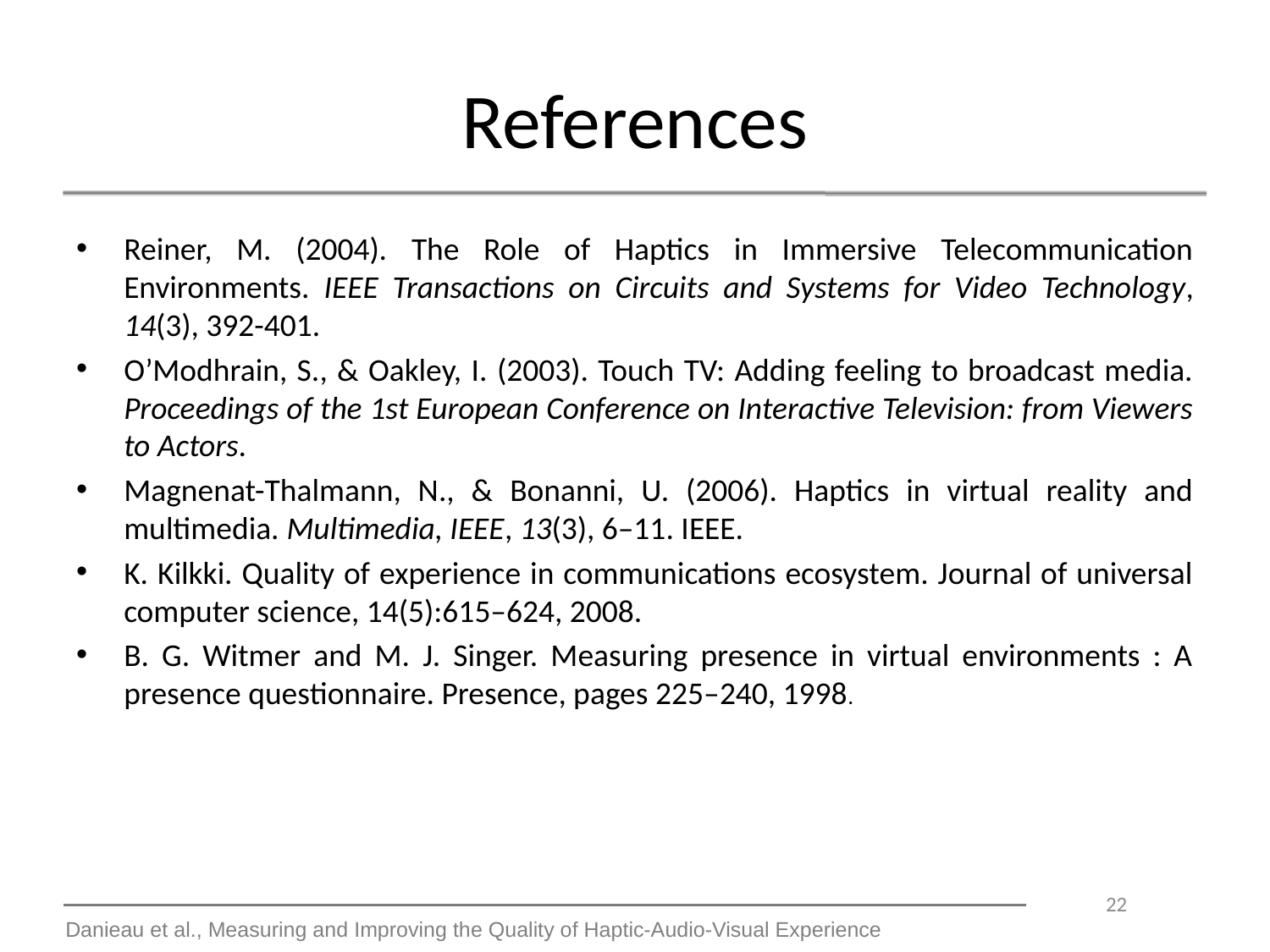

# References
Reiner, M. (2004). The Role of Haptics in Immersive Telecommunication Environments. IEEE Transactions on Circuits and Systems for Video Technology, 14(3), 392-401.
O’Modhrain, S., & Oakley, I. (2003). Touch TV: Adding feeling to broadcast media. Proceedings of the 1st European Conference on Interactive Television: from Viewers to Actors.
Magnenat-Thalmann, N., & Bonanni, U. (2006). Haptics in virtual reality and multimedia. Multimedia, IEEE, 13(3), 6–11. IEEE.
K. Kilkki. Quality of experience in communications ecosystem. Journal of universal computer science, 14(5):615–624, 2008.
B. G. Witmer and M. J. Singer. Measuring presence in virtual environments : A presence questionnaire. Presence, pages 225–240, 1998.
22